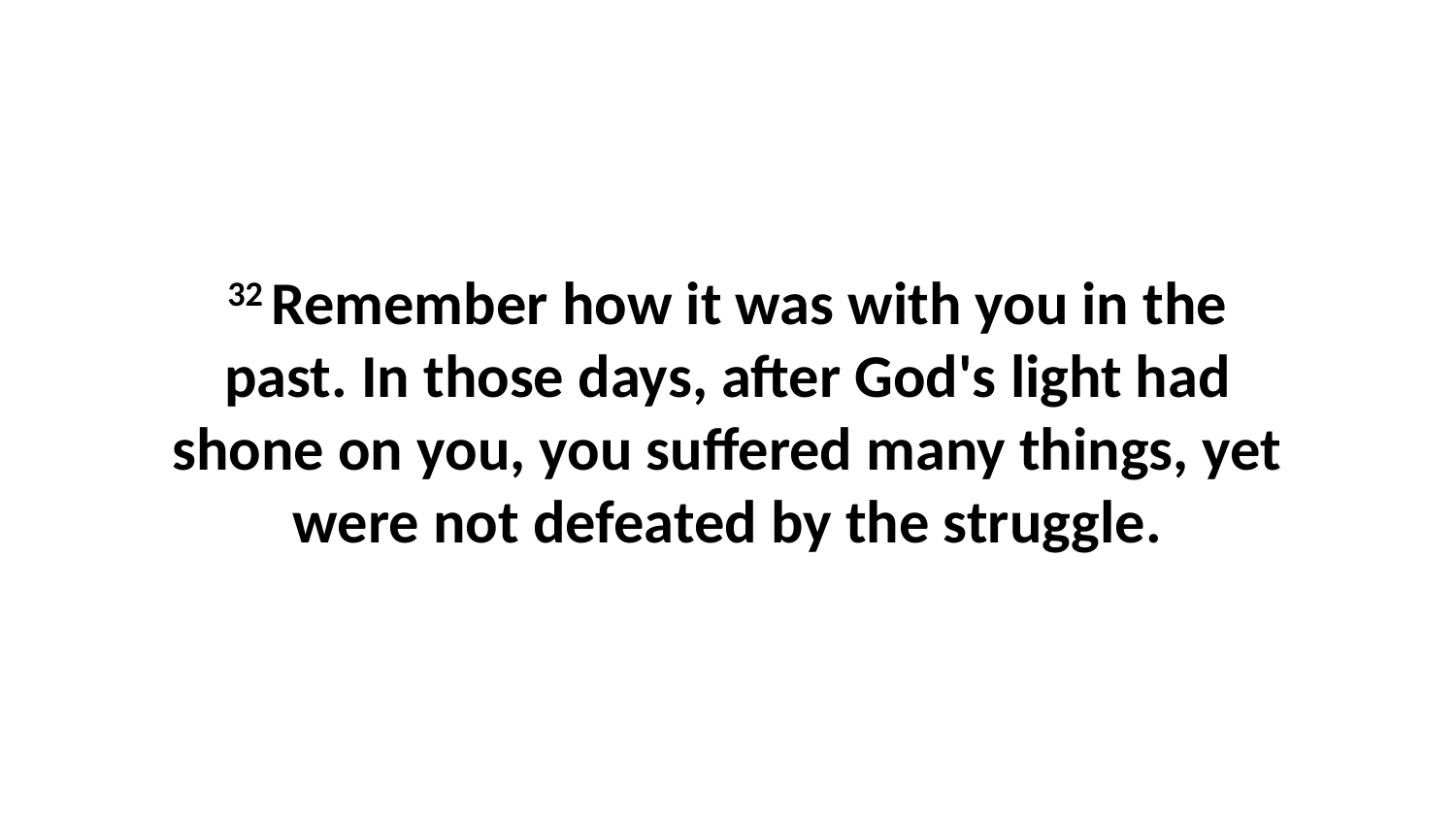

32 Remember how it was with you in the past. In those days, after God's light had shone on you, you suffered many things, yet were not defeated by the struggle.